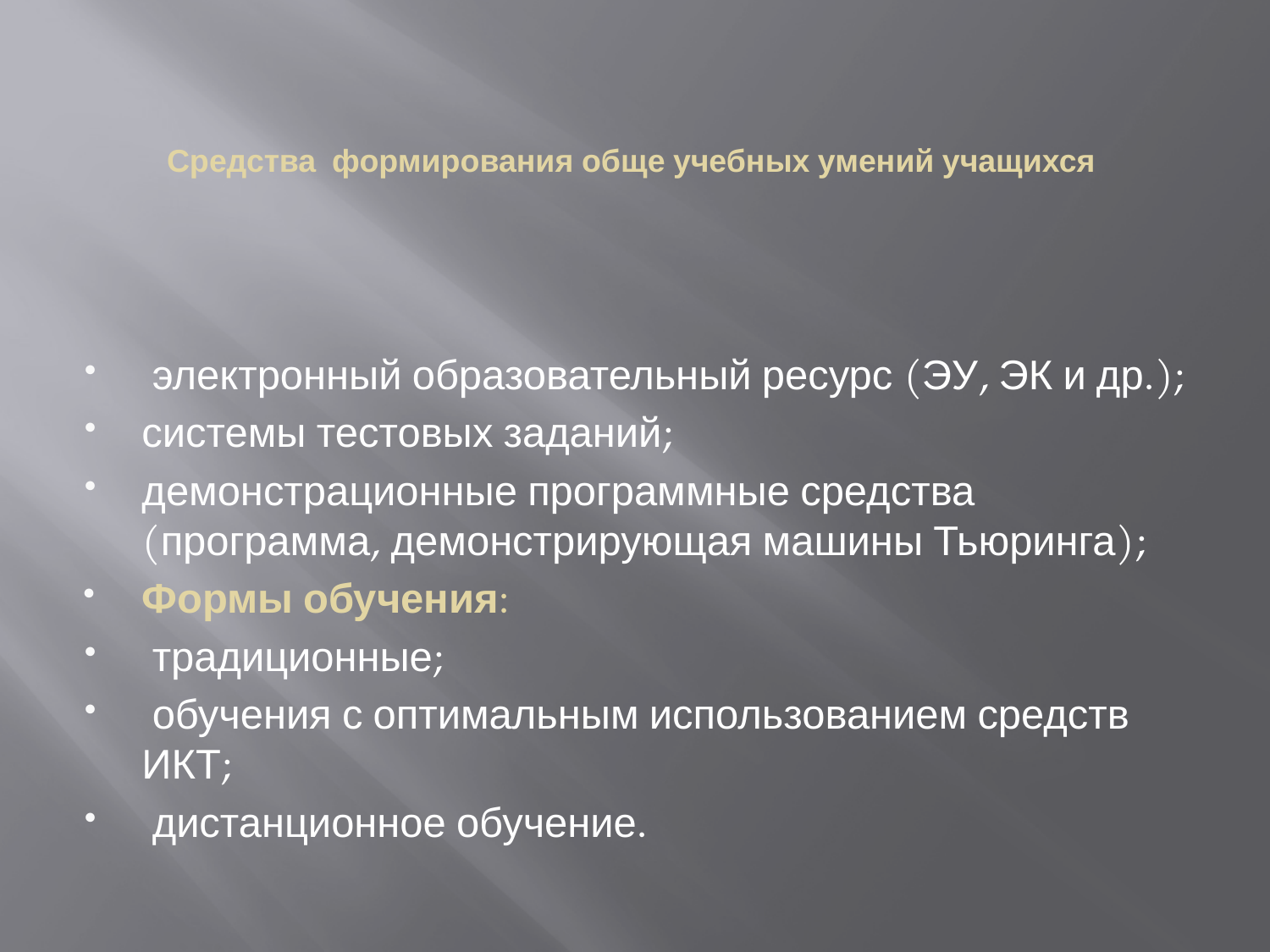

# Средства  формирования обще учебных умений учащихся

 электронный образовательный ресурс (ЭУ, ЭК и др.);
системы тестовых заданий;
демонстрационные программные средства (программа, демонстрирующая машины Тьюринга);
Формы обучения:
 традиционные;
 обучения с оптимальным использованием средств ИКТ;
 дистанционное обучение.